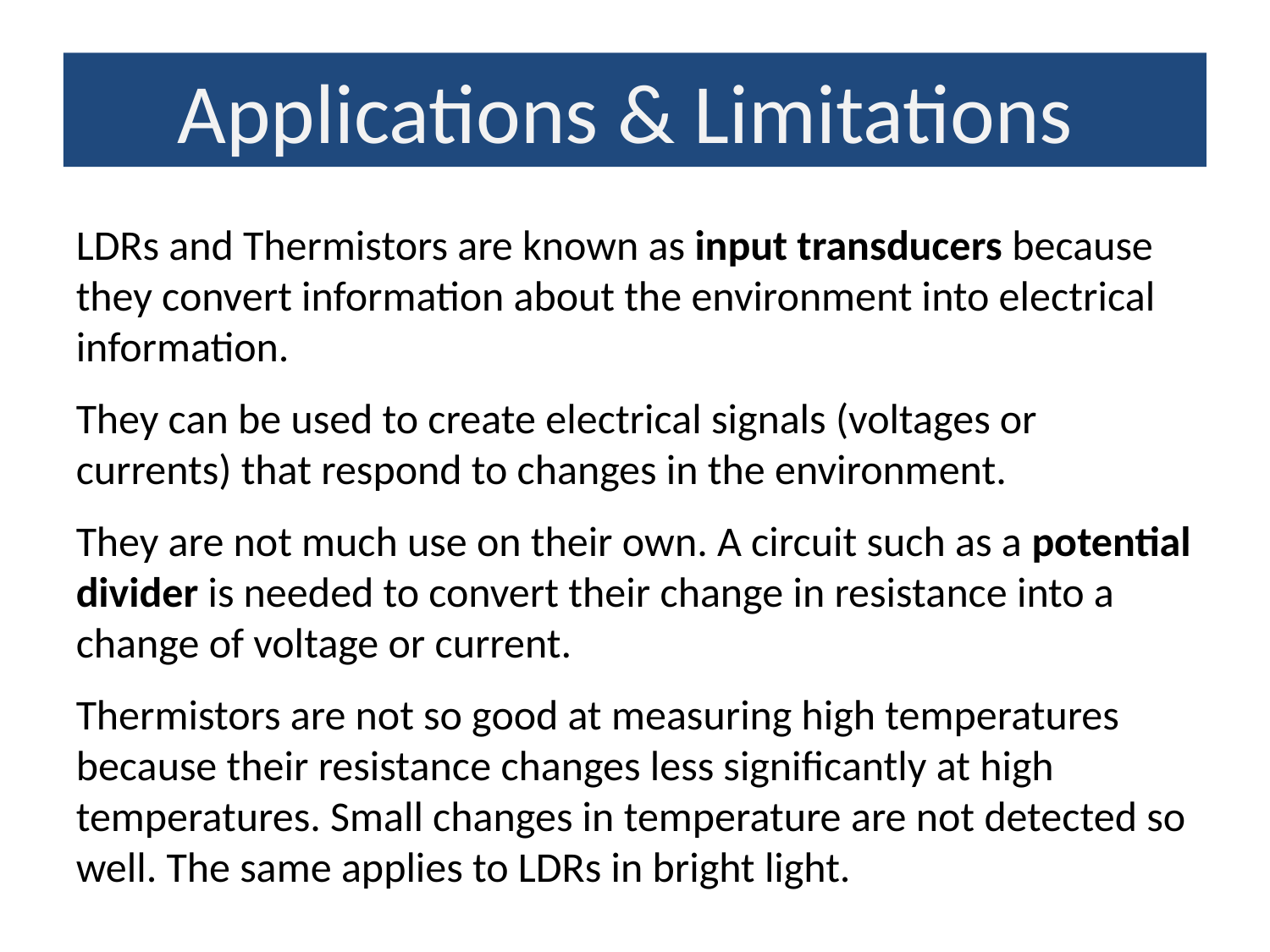

Applications & Limitations
LDRs and Thermistors are known as input transducers because they convert information about the environment into electrical information.
They can be used to create electrical signals (voltages or currents) that respond to changes in the environment.
They are not much use on their own. A circuit such as a potential divider is needed to convert their change in resistance into a change of voltage or current.
Thermistors are not so good at measuring high temperatures because their resistance changes less significantly at high temperatures. Small changes in temperature are not detected so well. The same applies to LDRs in bright light.